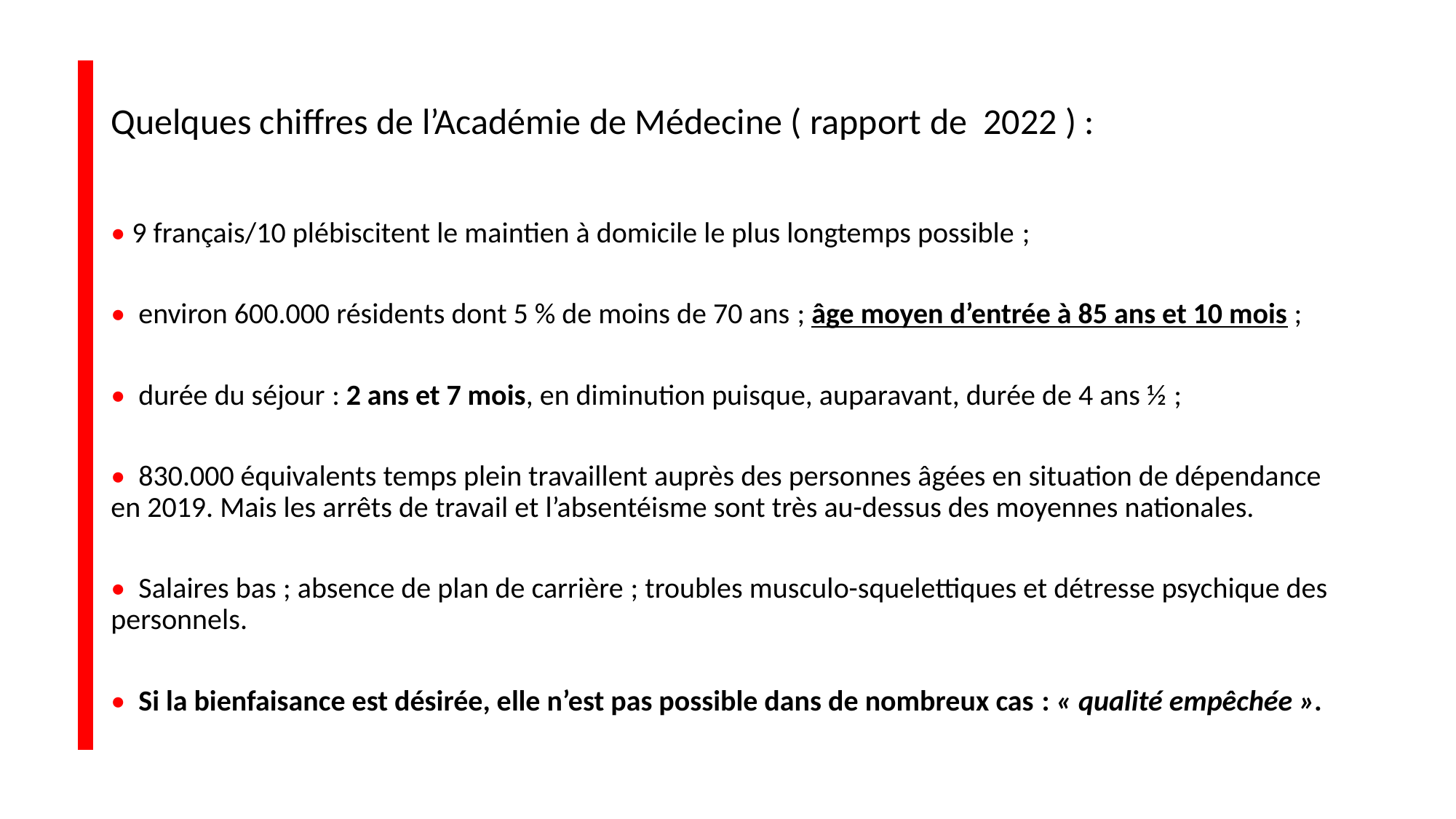

# Quelques chiffres de l’Académie de Médecine ( rapport de  2022 ) :

• 9 français/10 plébiscitent le maintien à domicile le plus longtemps possible ;

•  environ 600.000 résidents dont 5 % de moins de 70 ans ; âge moyen d’entrée à 85 ans et 10 mois ;

•  durée du séjour : 2 ans et 7 mois, en diminution puisque, auparavant, durée de 4 ans ½ ;

•  830.000 équivalents temps plein travaillent auprès des personnes âgées en situation de dépendance en 2019. Mais les arrêts de travail et l’absentéisme sont très au-dessus des moyennes nationales.

•  Salaires bas ; absence de plan de carrière ; troubles musculo-squelettiques et détresse psychique des personnels.

•  Si la bienfaisance est désirée, elle n’est pas possible dans de nombreux cas : « qualité empêchée ».